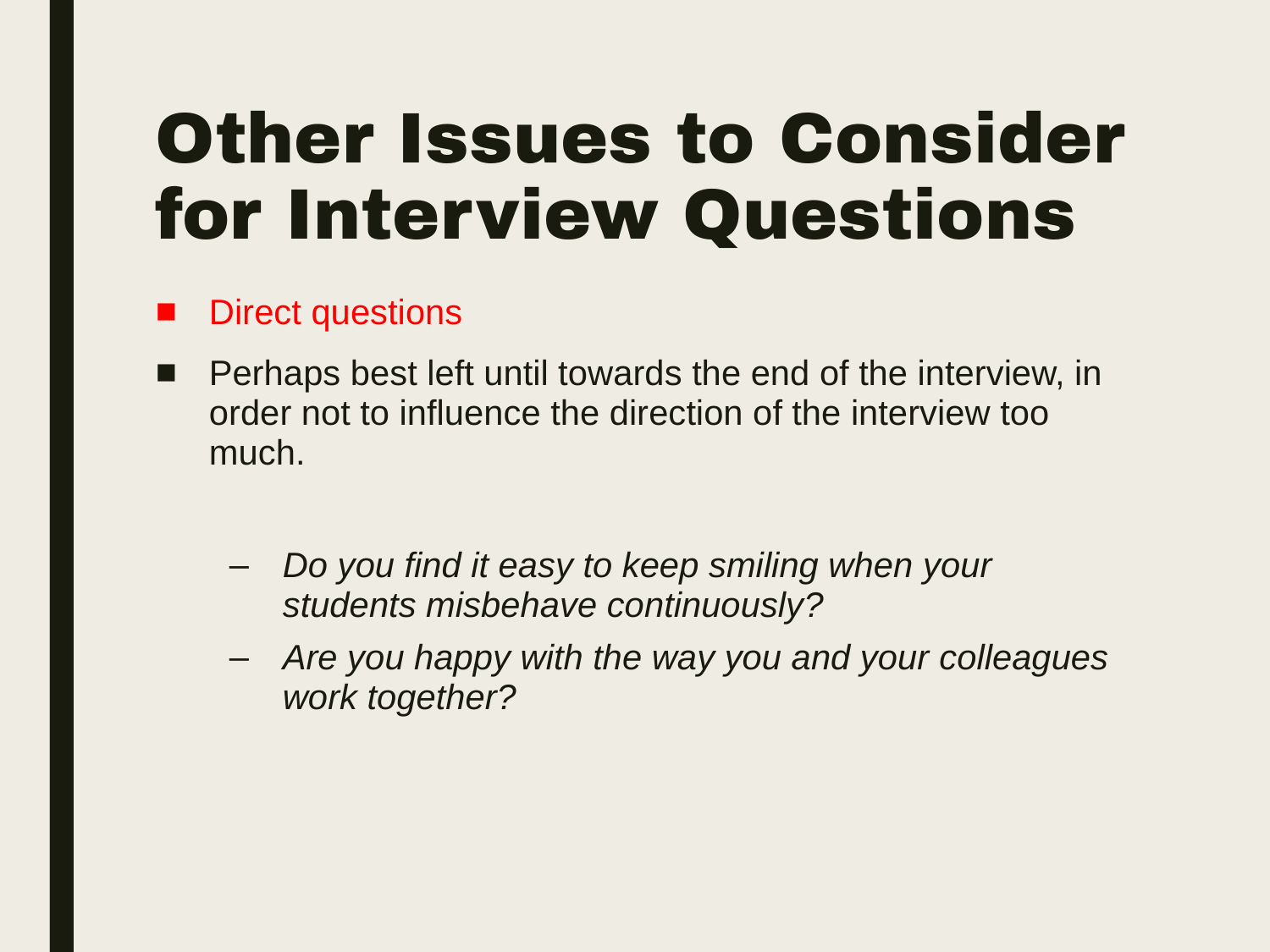

# Other Issues to Consider for Interview Questions
Direct questions
Perhaps best left until towards the end of the interview, in order not to influence the direction of the interview too much.

Do you find it easy to keep smiling when your students misbehave continuously?
Are you happy with the way you and your colleagues work together?